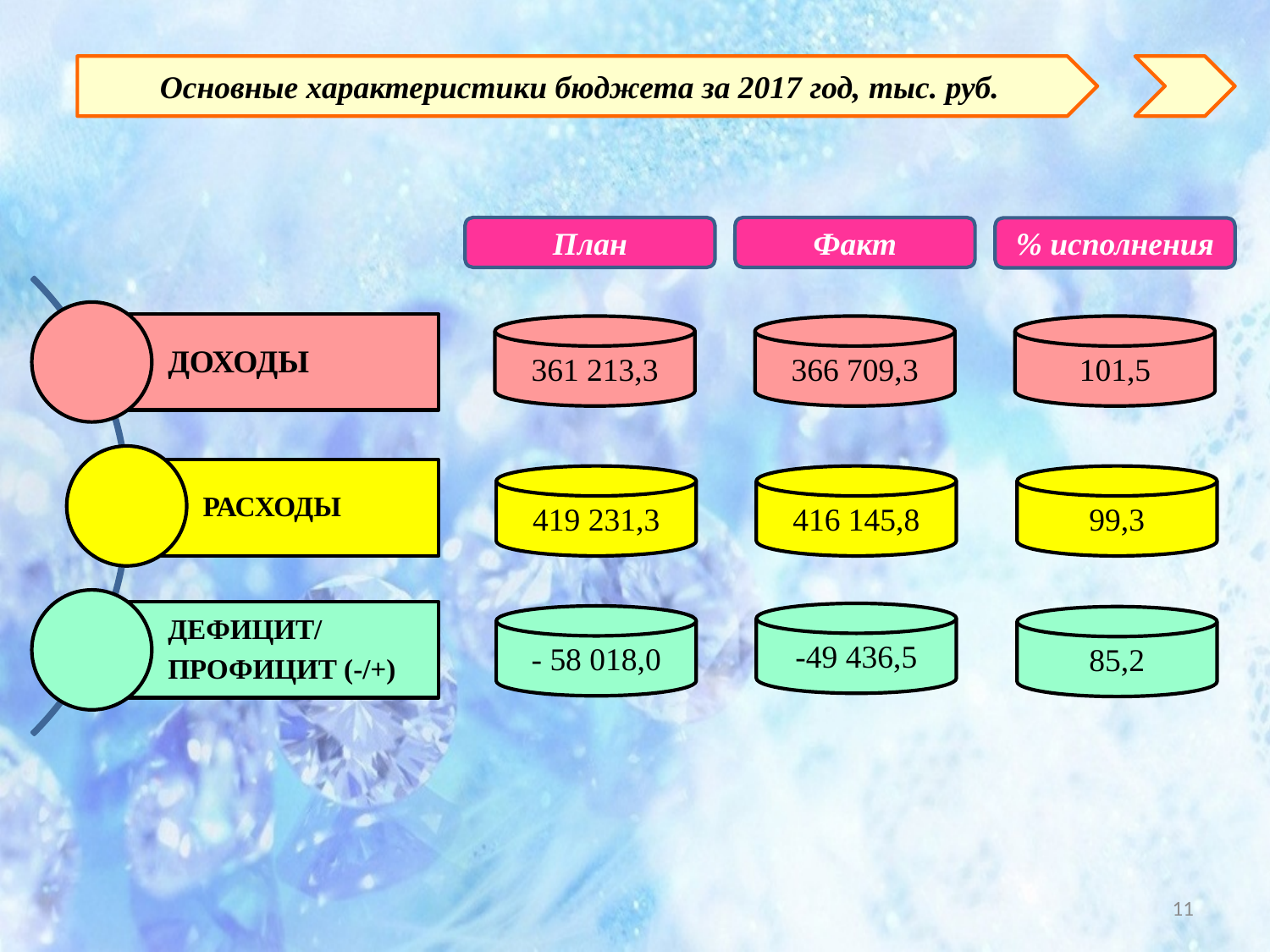

Основные характеристики бюджета за 2017 год, тыс. руб.

План
Факт
% исполнения
ДОХОДЫ
РАСХОДЫ
ДЕФИЦИТ/
ПРОФИЦИТ (-/+)
361 213,3
366 709,3
101,5
419 231,3
416 145,8
99,3
-49 436,5
- 58 018,0
85,2
11